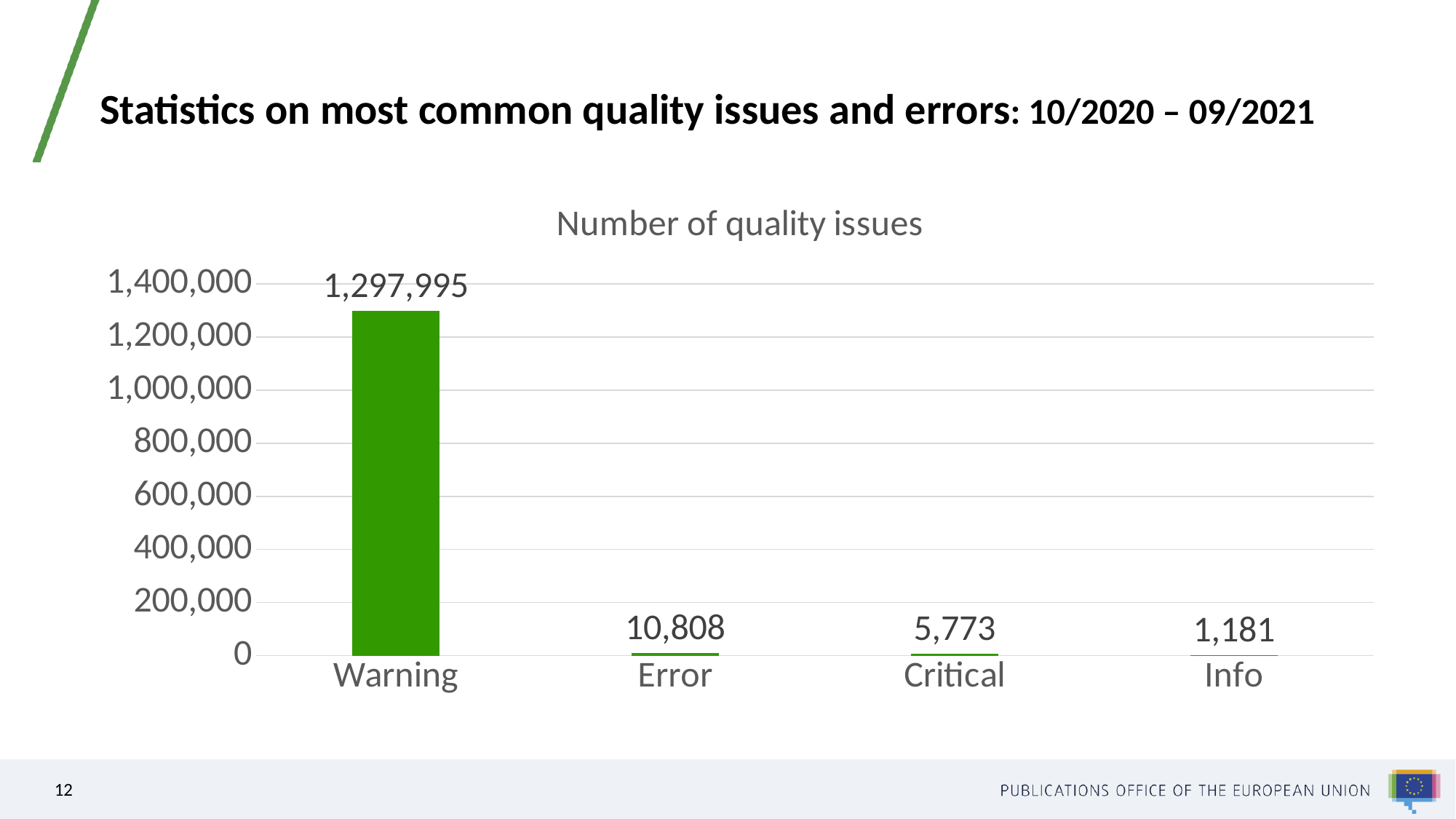

# Statistics on most common quality issues and errors: 10/2020 – 09/2021

### Chart: Number of quality issues

| Category | # of quality issues |
|---|---|
| Warning | 1297995.0 |
| Error | 10808.0 |
| Critical | 5773.0 |
| Info | 1181.0 |
12